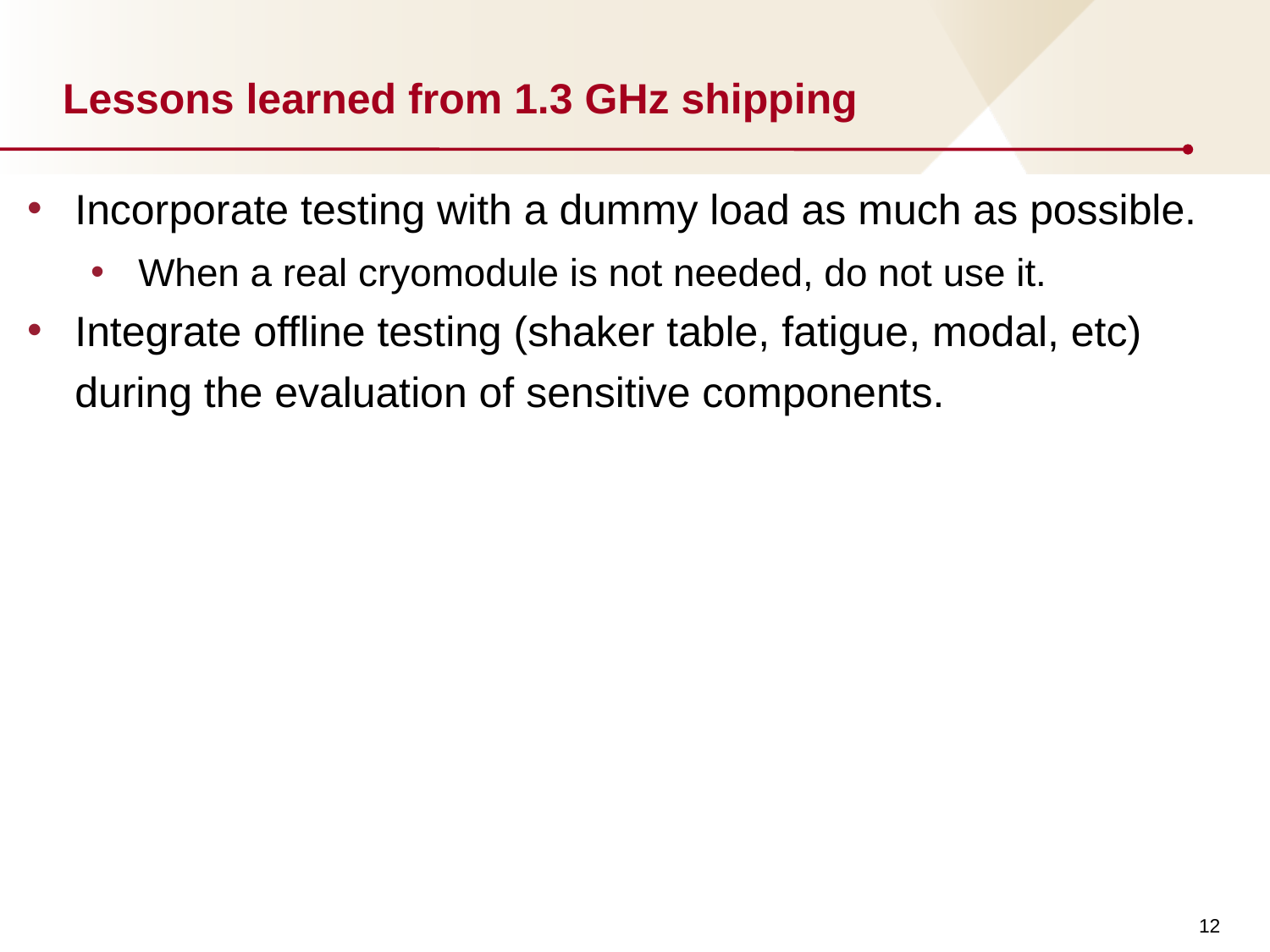

# Lessons learned from 1.3 GHz shipping
Incorporate testing with a dummy load as much as possible.
When a real cryomodule is not needed, do not use it.
Integrate offline testing (shaker table, fatigue, modal, etc) during the evaluation of sensitive components.

12